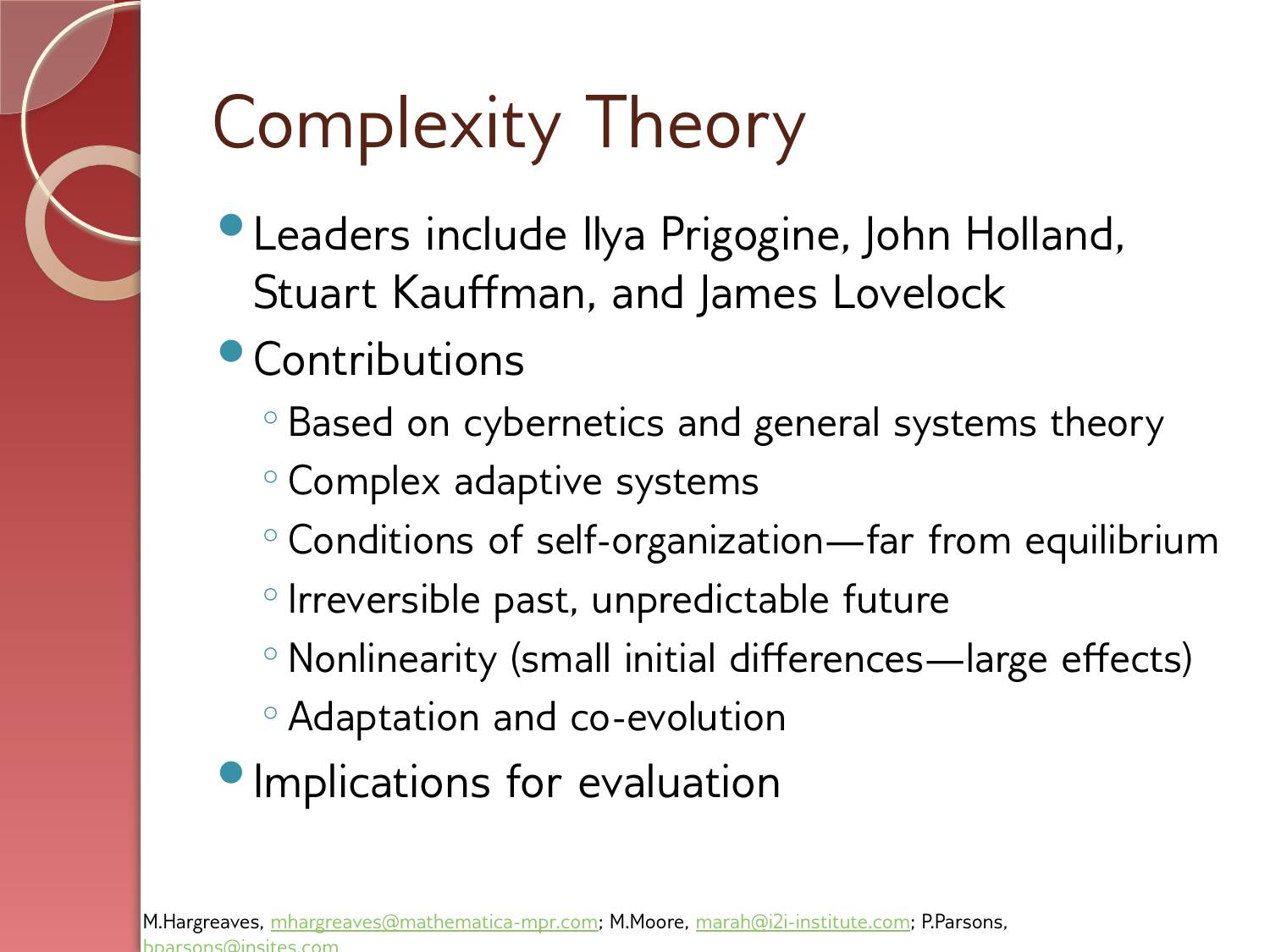

# Complexity Theory
Leaders include Ilya Prigogine, John Holland, Stuart Kauffman, and James Lovelock
Contributions
Based on cybernetics and general systems theory
Complex adaptive systems
Conditions of self-organization—far from equilibrium
Irreversible past, unpredictable future
Nonlinearity (small initial differences—large effects)
Adaptation and co-evolution
Implications for evaluation